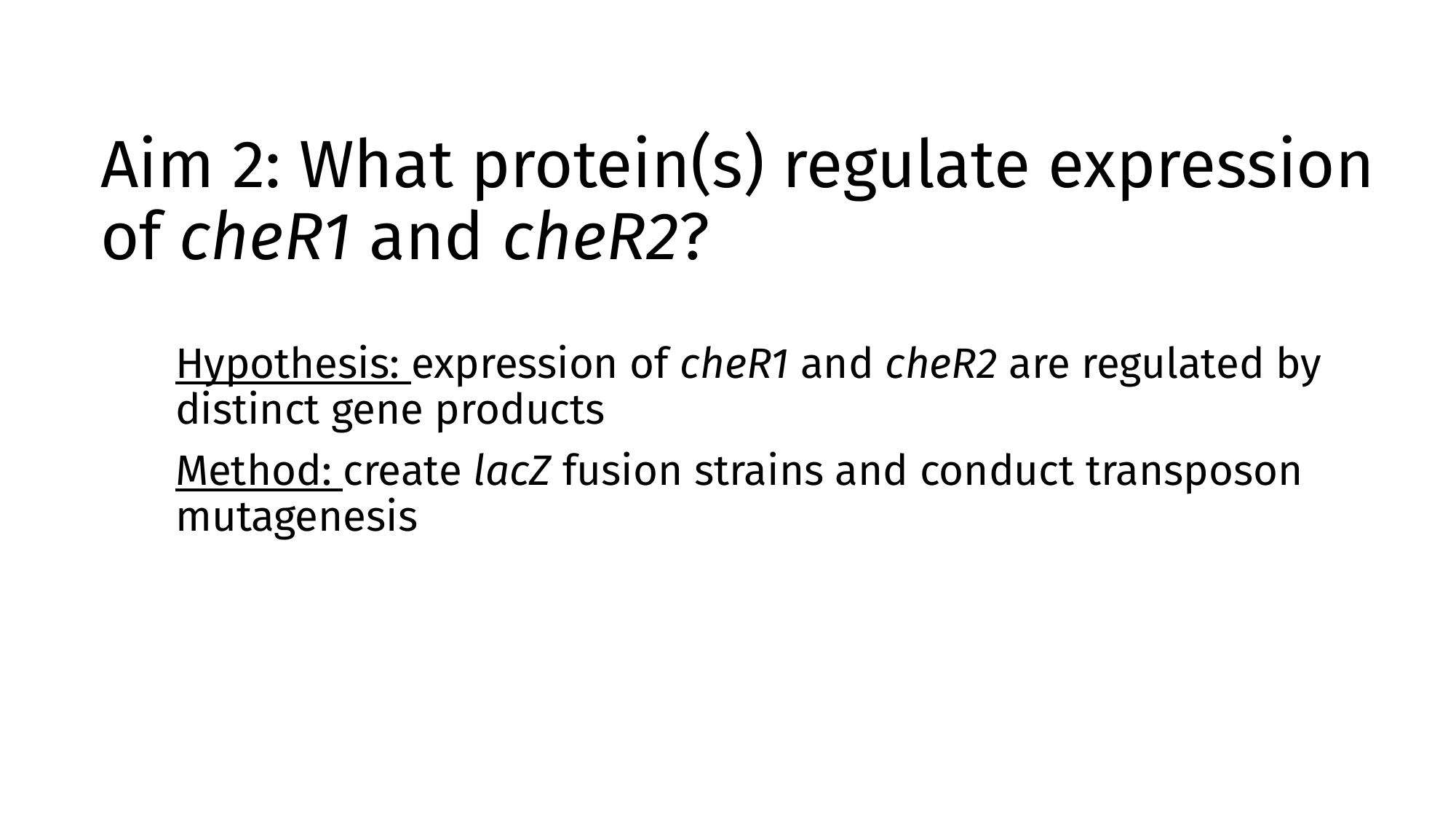

# Aim 2: What protein(s) regulate expression of cheR1 and cheR2?
Hypothesis: expression of cheR1 and cheR2 are regulated by distinct gene products
Method: create lacZ fusion strains and conduct transposon mutagenesis